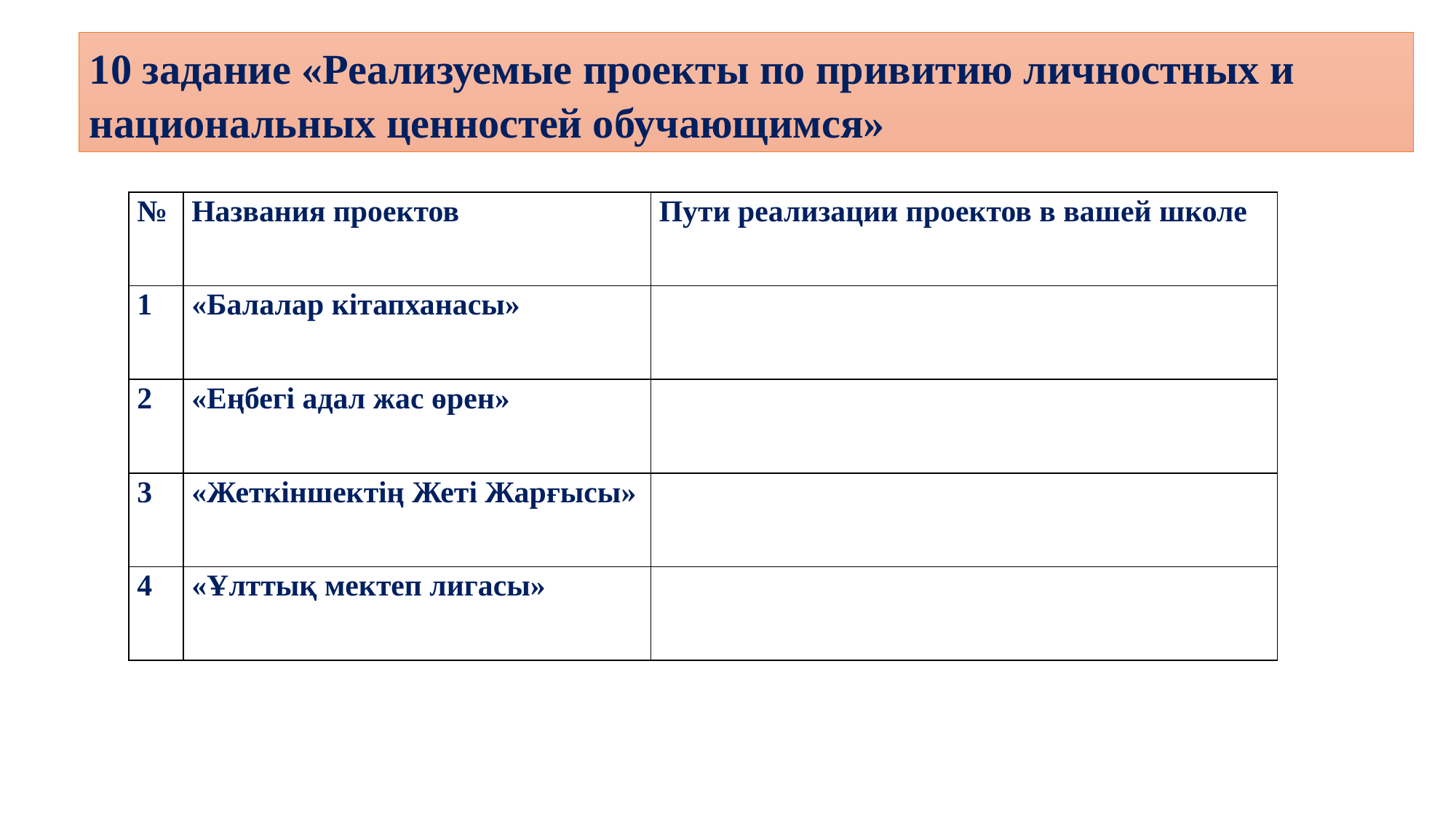

10 задание «Реализуемые проекты по привитию личностных и национальных ценностей обучающимся»
| № | Названия проектов | Пути реализации проектов в вашей школе |
| --- | --- | --- |
| 1 | «Балалар кітапханасы» |  |
| 2 | «Еңбегі адал жас өрен» |  |
| 3 | «Жеткіншектің Жеті Жарғысы» |  |
| 4 | «Ұлттық мектеп лигасы» |  |